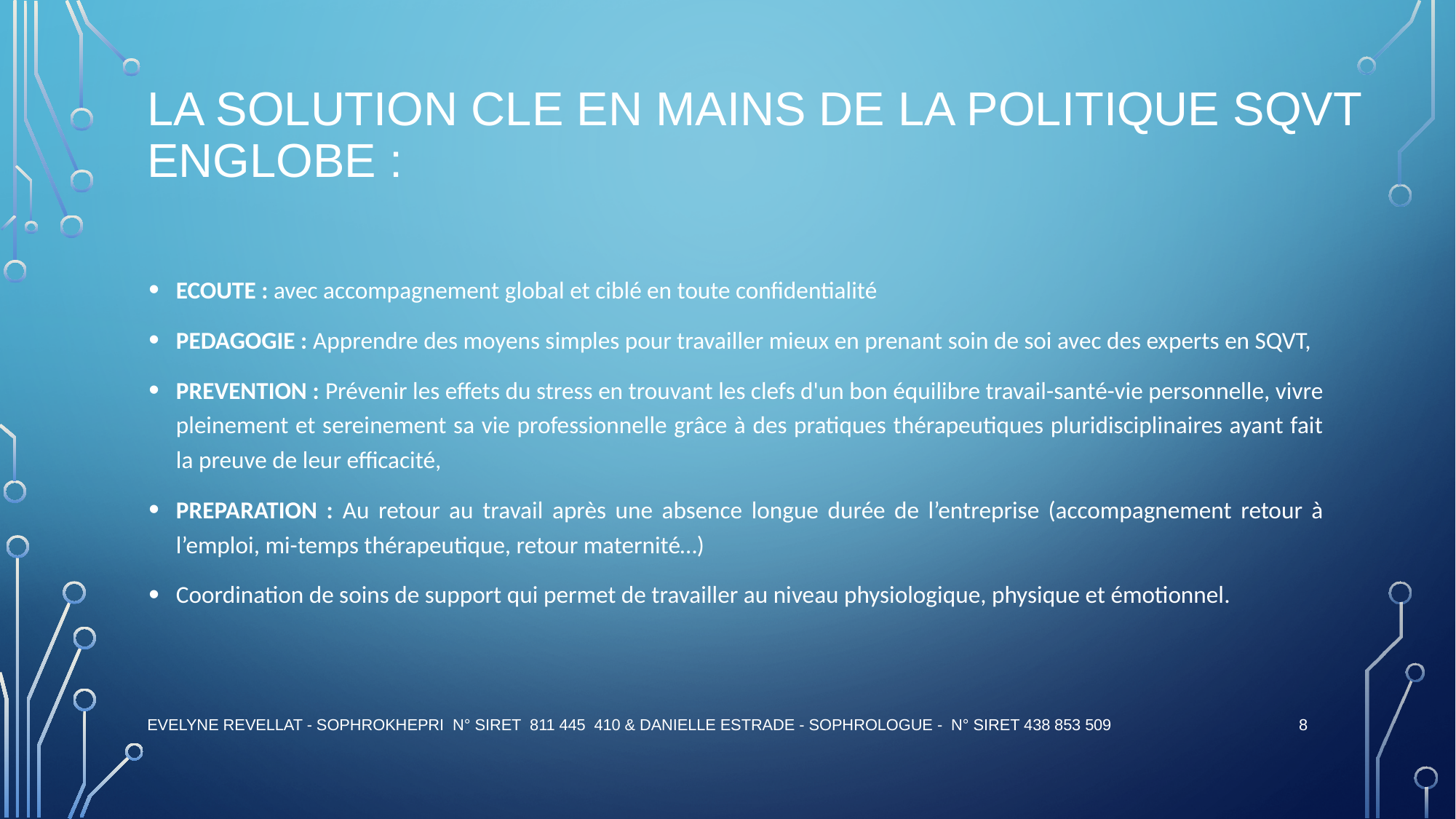

# La solution cle en mains DE LA POLITIQUE SQVT ENGLOBE :

ECOUTE : avec accompagnement global et ciblé en toute confidentialité
PEDAGOGIE : Apprendre des moyens simples pour travailler mieux en prenant soin de soi avec des experts en SQVT,
PREVENTION : Prévenir les effets du stress en trouvant les clefs d'un bon équilibre travail-santé-vie personnelle, vivre pleinement et sereinement sa vie professionnelle grâce à des pratiques thérapeutiques pluridisciplinaires ayant fait la preuve de leur efficacité,
PREPARATION : Au retour au travail après une absence longue durée de l’entreprise (accompagnement retour à l’emploi, mi-temps thérapeutique, retour maternité…)
Coordination de soins de support qui permet de travailler au niveau physiologique, physique et émotionnel.

8
evelyne revellat - Sophrokhepri  N° siret  811 445  410 & Danielle Estrade - SOPHROLOGUE -  N° Siret 438 853 509